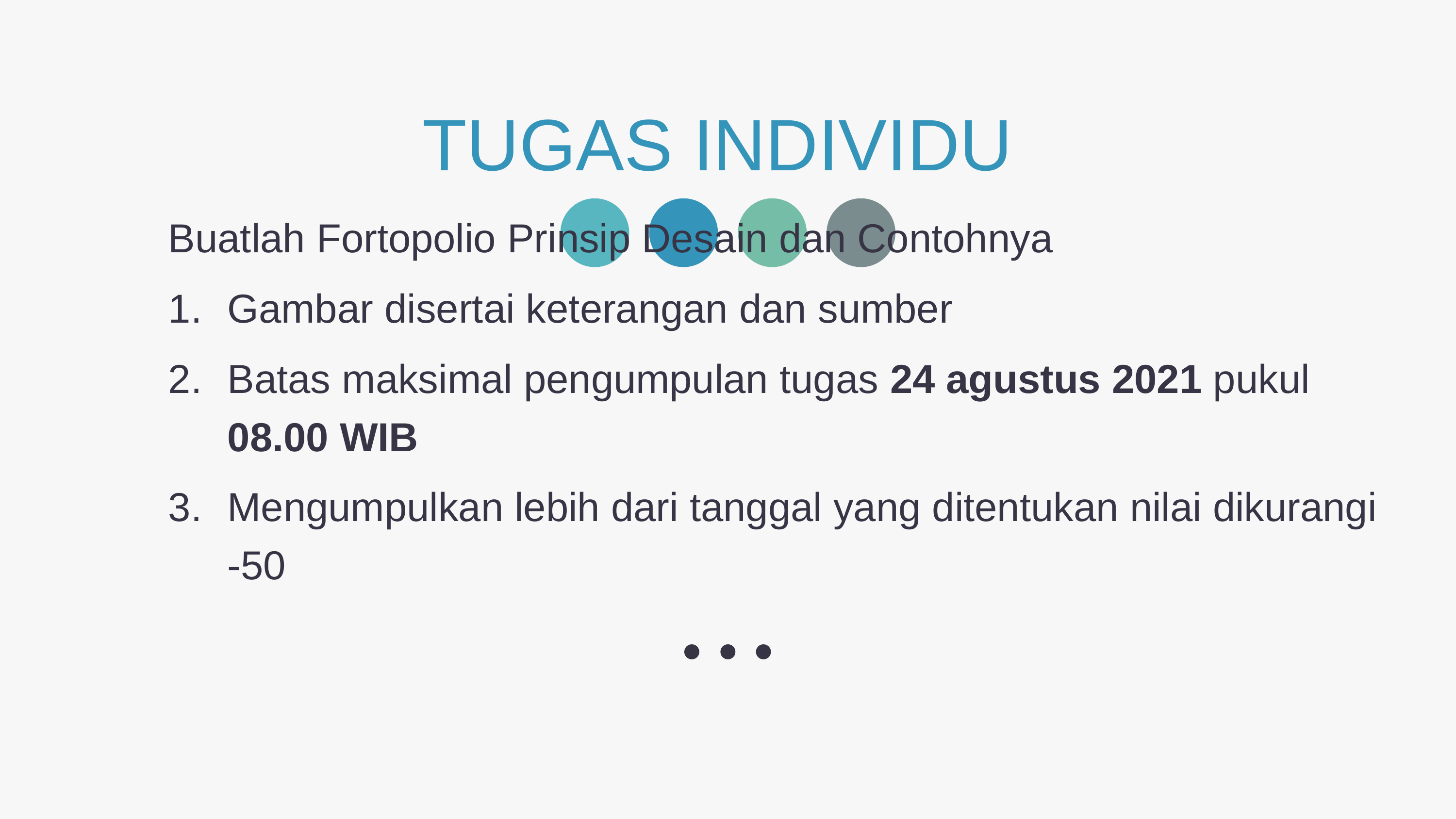

# TUGAS INDIVIDU
Buatlah Fortopolio Prinsip Desain dan Contohnya
Gambar disertai keterangan dan sumber
Batas maksimal pengumpulan tugas 24 agustus 2021 pukul 08.00 WIB
Mengumpulkan lebih dari tanggal yang ditentukan nilai dikurangi -50